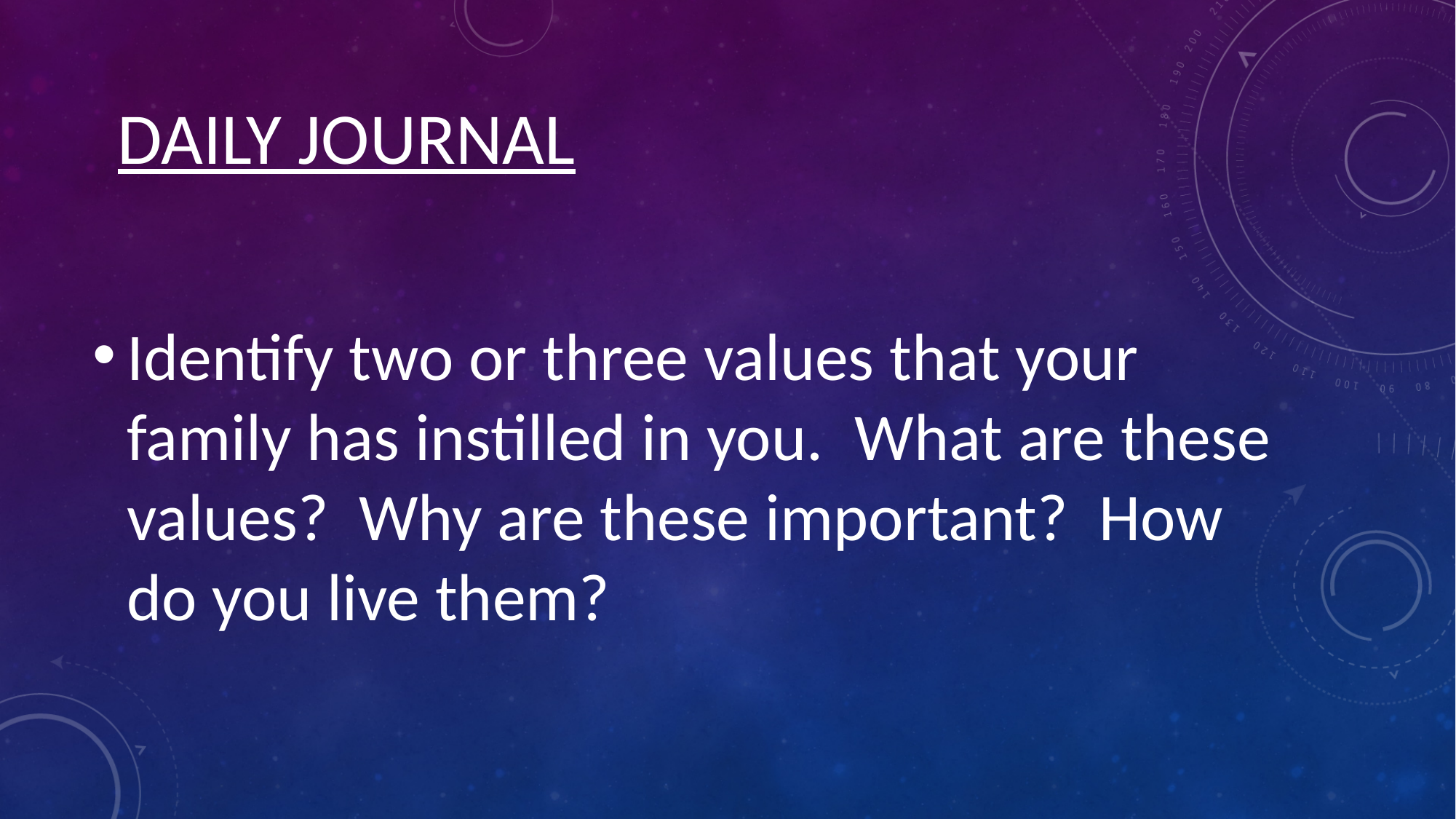

# Daily Journal
Identify two or three values that your family has instilled in you.  What are these values?  Why are these important?  How do you live them?